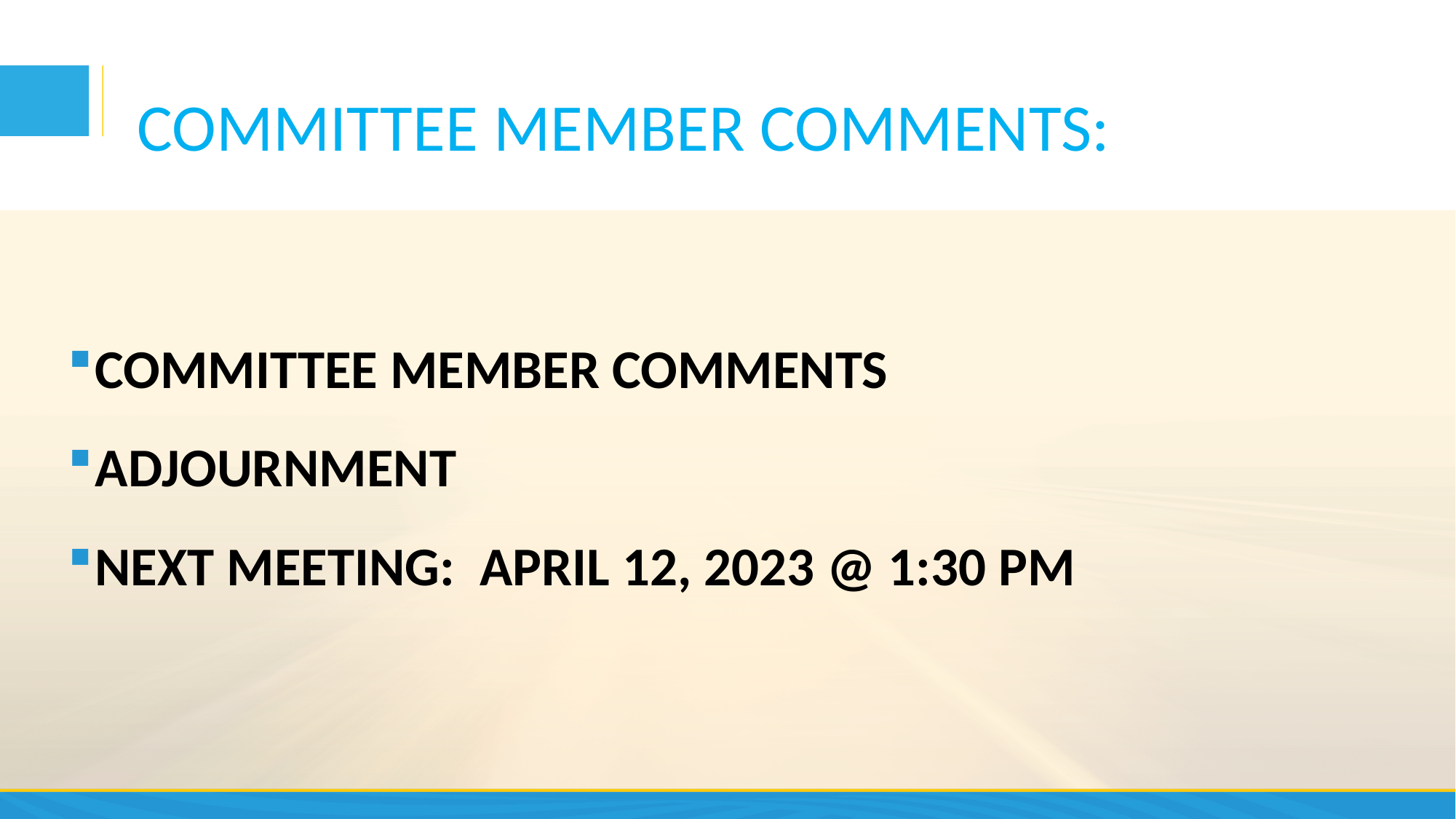

# Committee member COMMENTS:
COMMITTEE MEMBER COMMENTS
Adjournment
Next Meeting:  APRIL 12, 2023 @ 1:30 PM